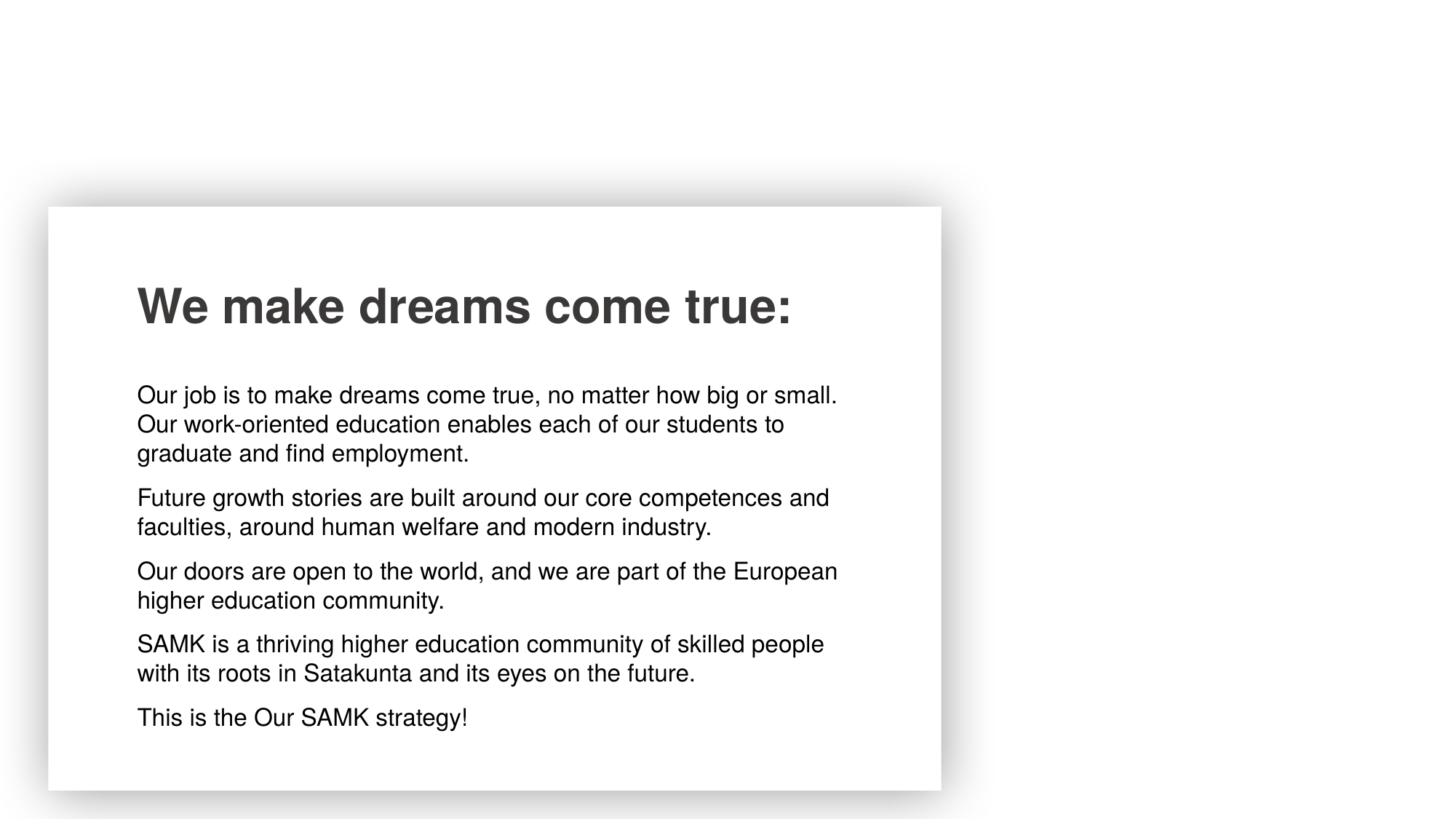

We make dreams come true:
Our job is to make dreams come true, no matter how big or small. Our work-oriented education enables each of our students to graduate and find employment.
Future growth stories are built around our core competences and faculties, around human welfare and modern industry.
Our doors are open to the world, and we are part of the European higher education community.
SAMK is a thriving higher education community of skilled people with its roots in Satakunta and its eyes on the future.
This is the Our SAMK strategy!